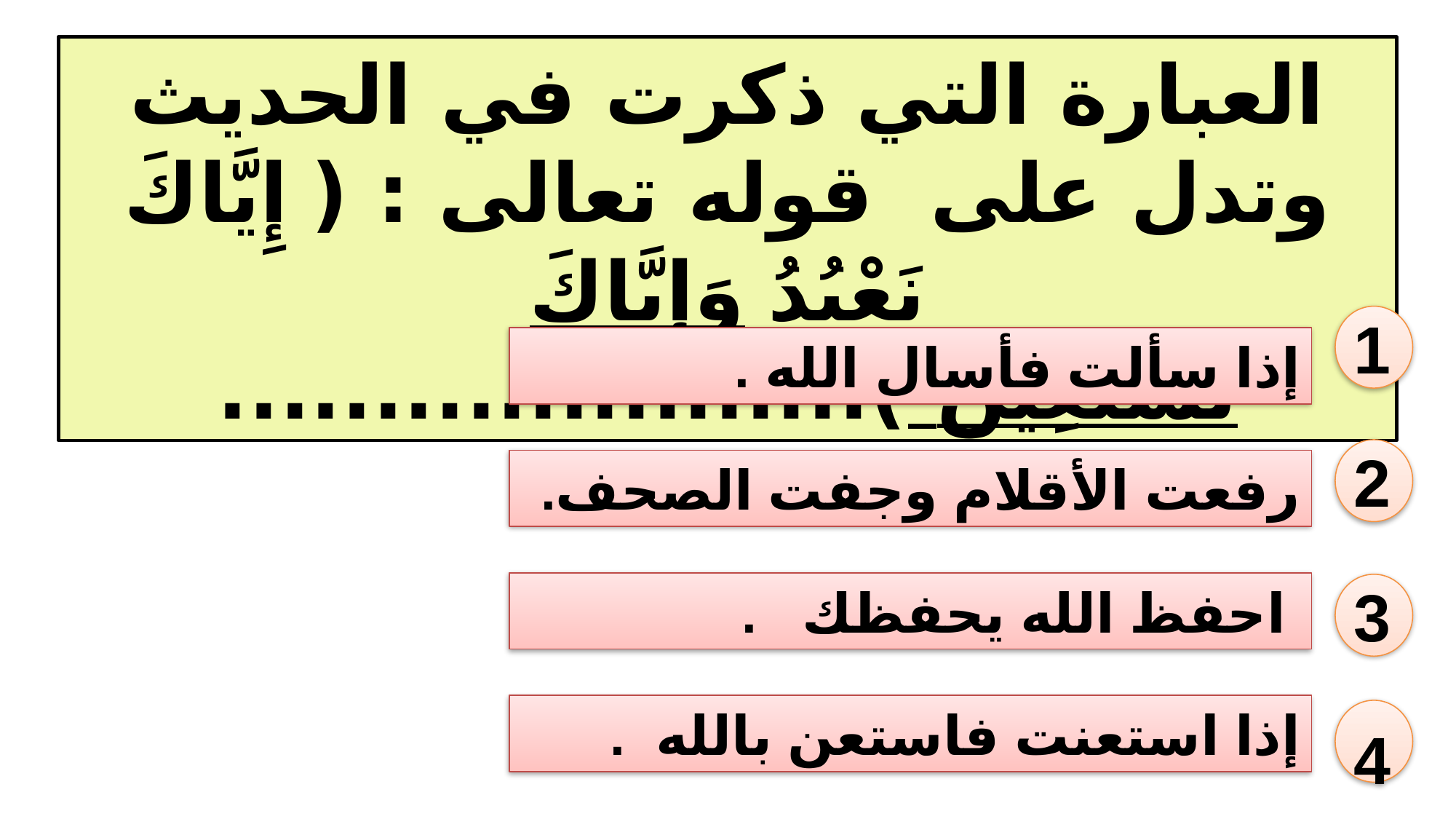

العبارة التي ذكرت في الحديث وتدل على  قوله تعالى : ( إِيَّاكَ نَعْبُدُ وَإِيَّاكَ نَسْتَعِينُ ).....................
1
إذا سألت فأسال الله .
2
رفعت الأقلام وجفت الصحف.
 احفظ الله يحفظك   .
3
إذا استعنت فاستعن بالله  .
4